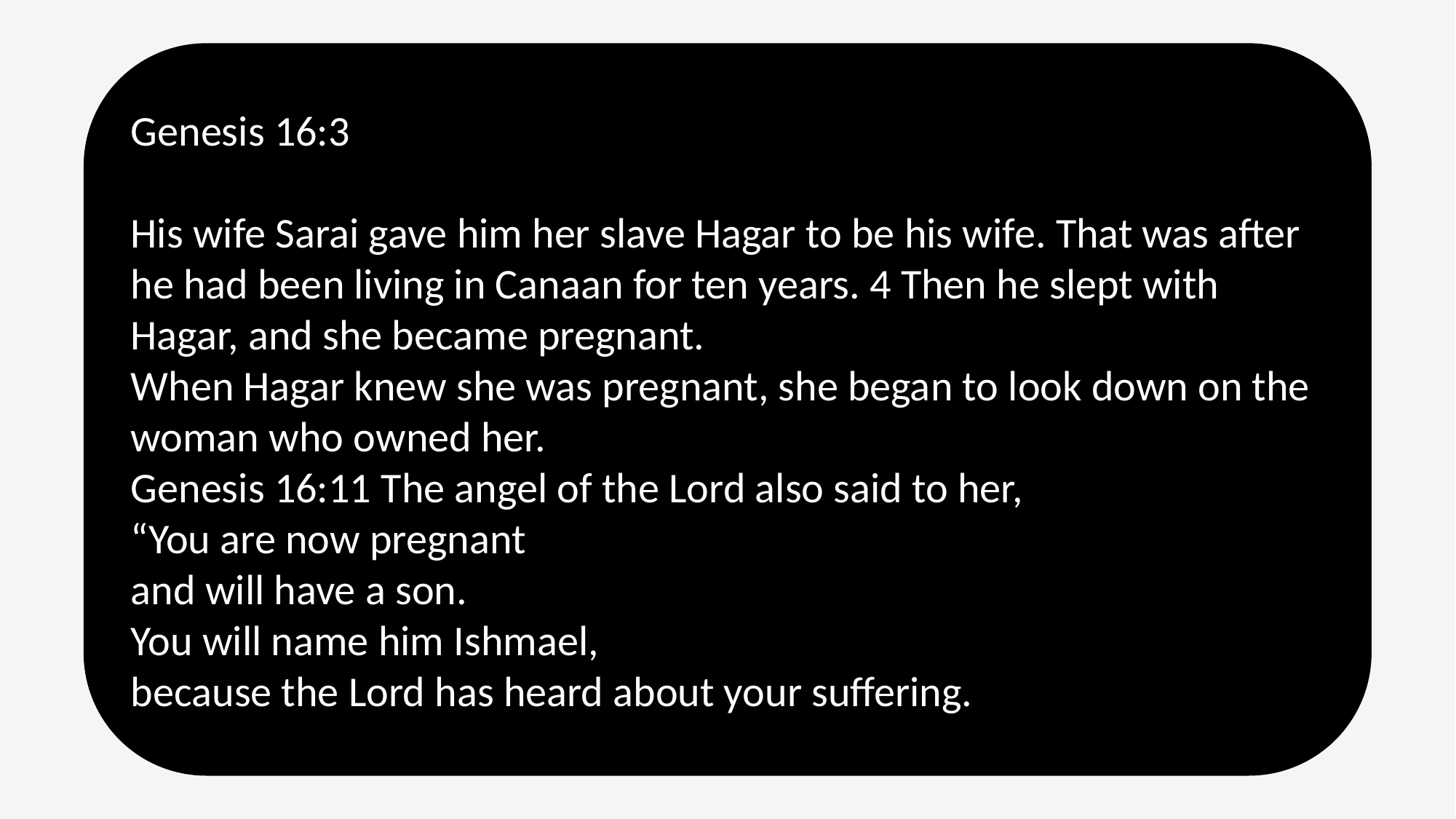

Genesis 16:3

His wife Sarai gave him her slave Hagar to be his wife. That was after he had been living in Canaan for ten years. 4 Then he slept with Hagar, and she became pregnant.
When Hagar knew she was pregnant, she began to look down on the woman who owned her.
Genesis 16:11 The angel of the Lord also said to her,
“You are now pregnant
and will have a son.
You will name him Ishmael,
because the Lord has heard about your suffering.